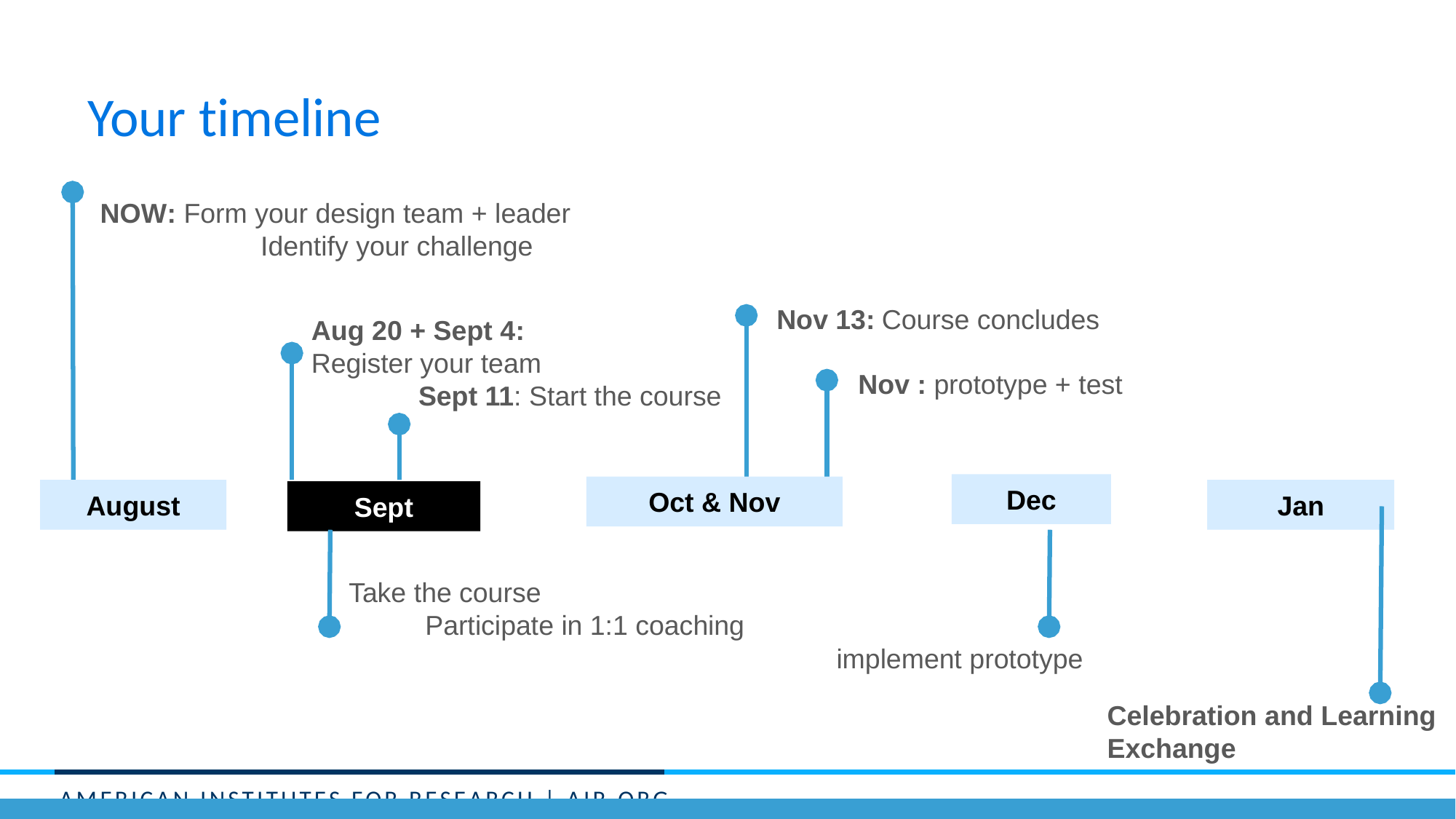

# Your timeline
NOW: Form your design team + leader
                     Identify your challenge
Nov 13: Course concludes
Aug 20 + Sept 4:
Register your team
              Sept 11: Start the course
Nov : prototype + test

Dec
Oct & Nov
August
Jan
Sept
Take the course
          Participate in 1:1 coaching

 implement prototype
Celebration and Learning
Exchange